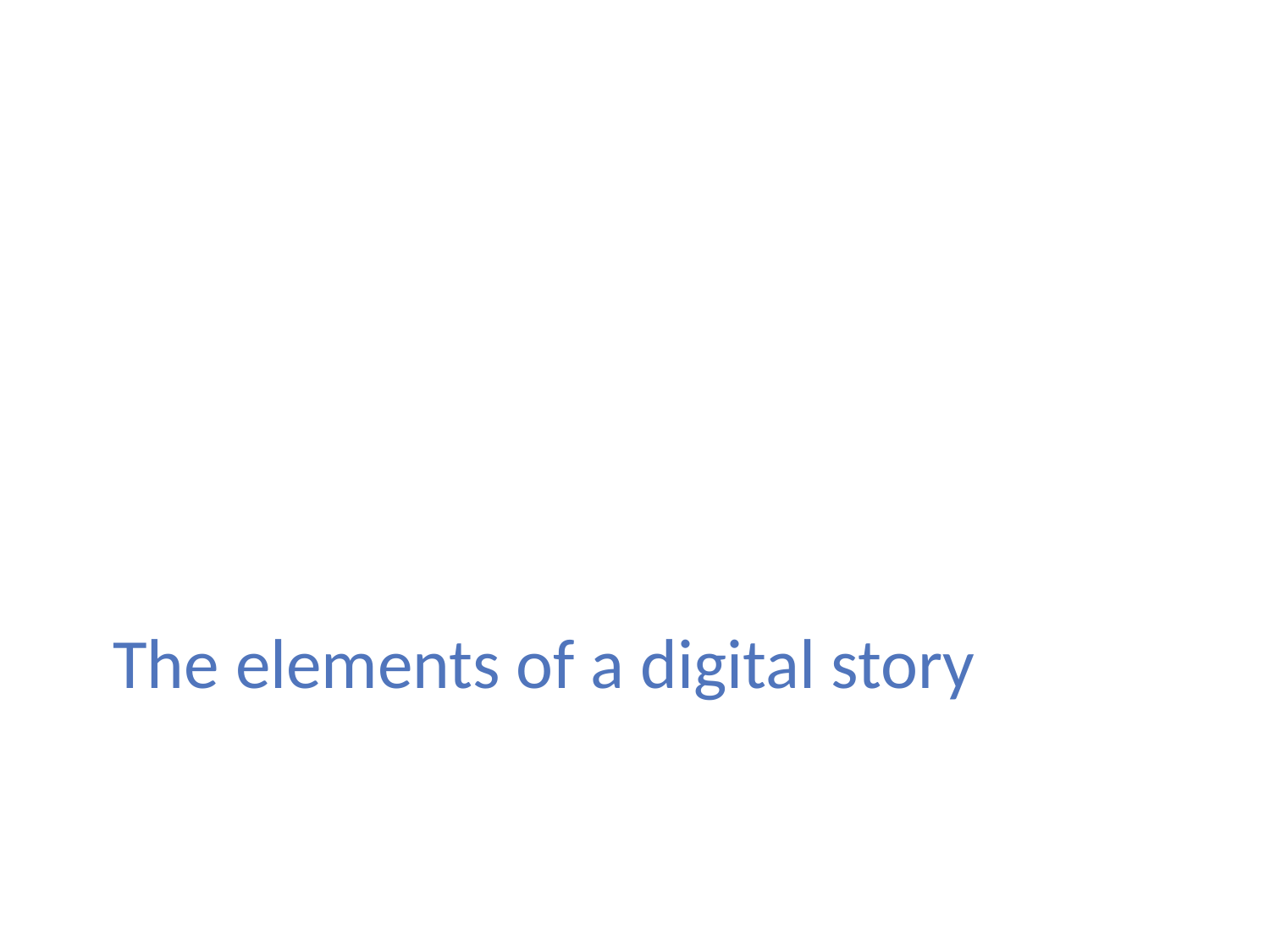

# The elements of a digital story